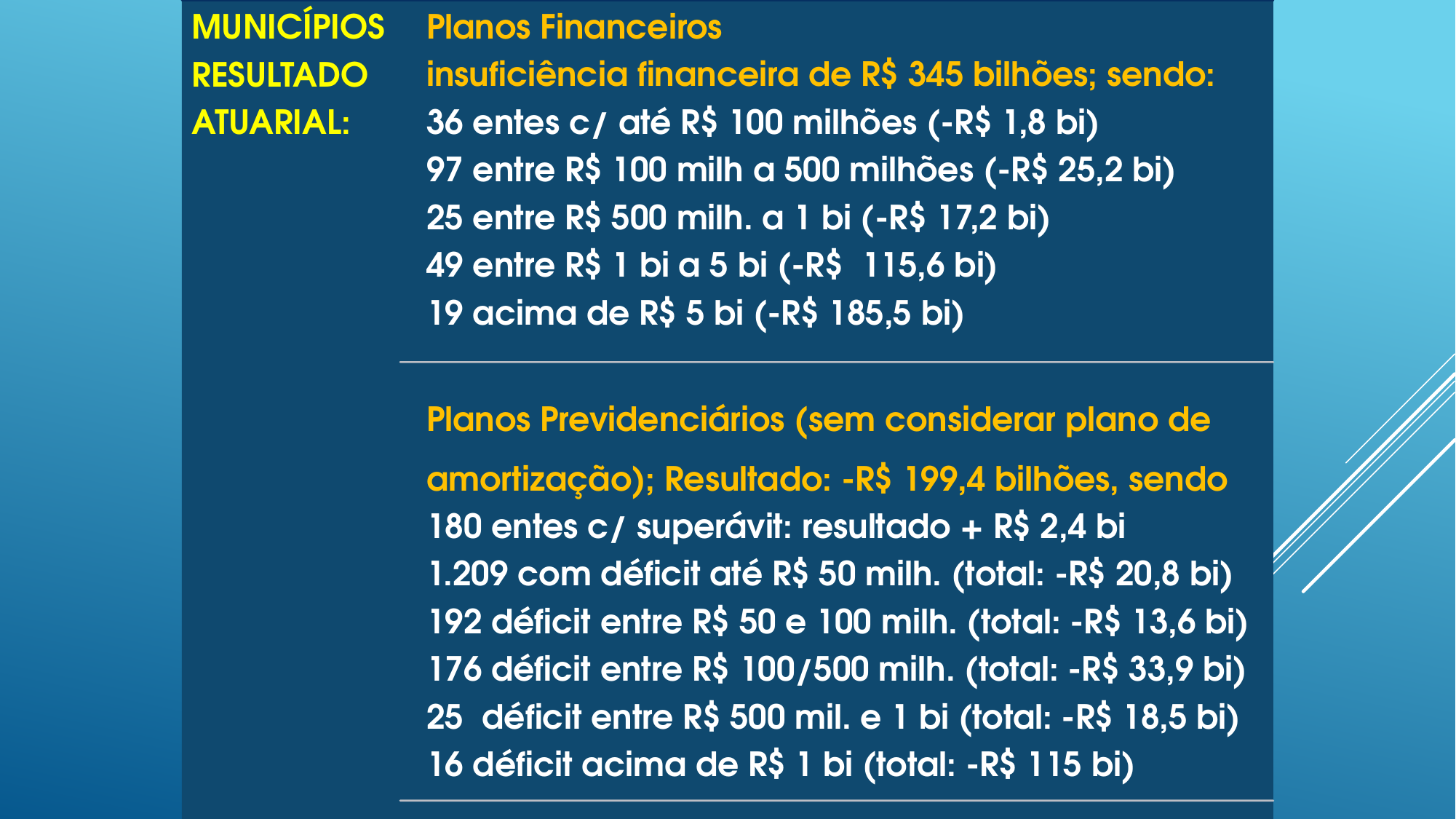

MUNICÍPIOS
RESULTADO
ATUARIAL:
Planos Financeiros
insuficiência financeira de R$ 345 bilhões; sendo:
36 entes c/ até R$ 100 milhões (-R$ 1,8 bi)
97 entre R$ 100 milh a 500 milhões (-R$ 25,2 bi)
25 entre R$ 500 milh. a 1 bi (-R$ 17,2 bi)
49 entre R$ 1 bi a 5 bi (-R$  115,6 bi)
19 acima de R$ 5 bi (-R$ 185,5 bi)
Planos Previdenciários (sem considerar plano de amortização); Resultado: -R$ 199,4 bilhões, sendo
180 entes c/ superávit: resultado + R$ 2,4 bi
1.209 com déficit até R$ 50 milh. (total: -R$ 20,8 bi)
192 déficit entre R$ 50 e 100 milh. (total: -R$ 13,6 bi)
176 déficit entre R$ 100/500 milh. (total: -R$ 33,9 bi)
25  déficit entre R$ 500 mil. e 1 bi (total: -R$ 18,5 bi)
16 déficit acima de R$ 1 bi (total: -R$ 115 bi)